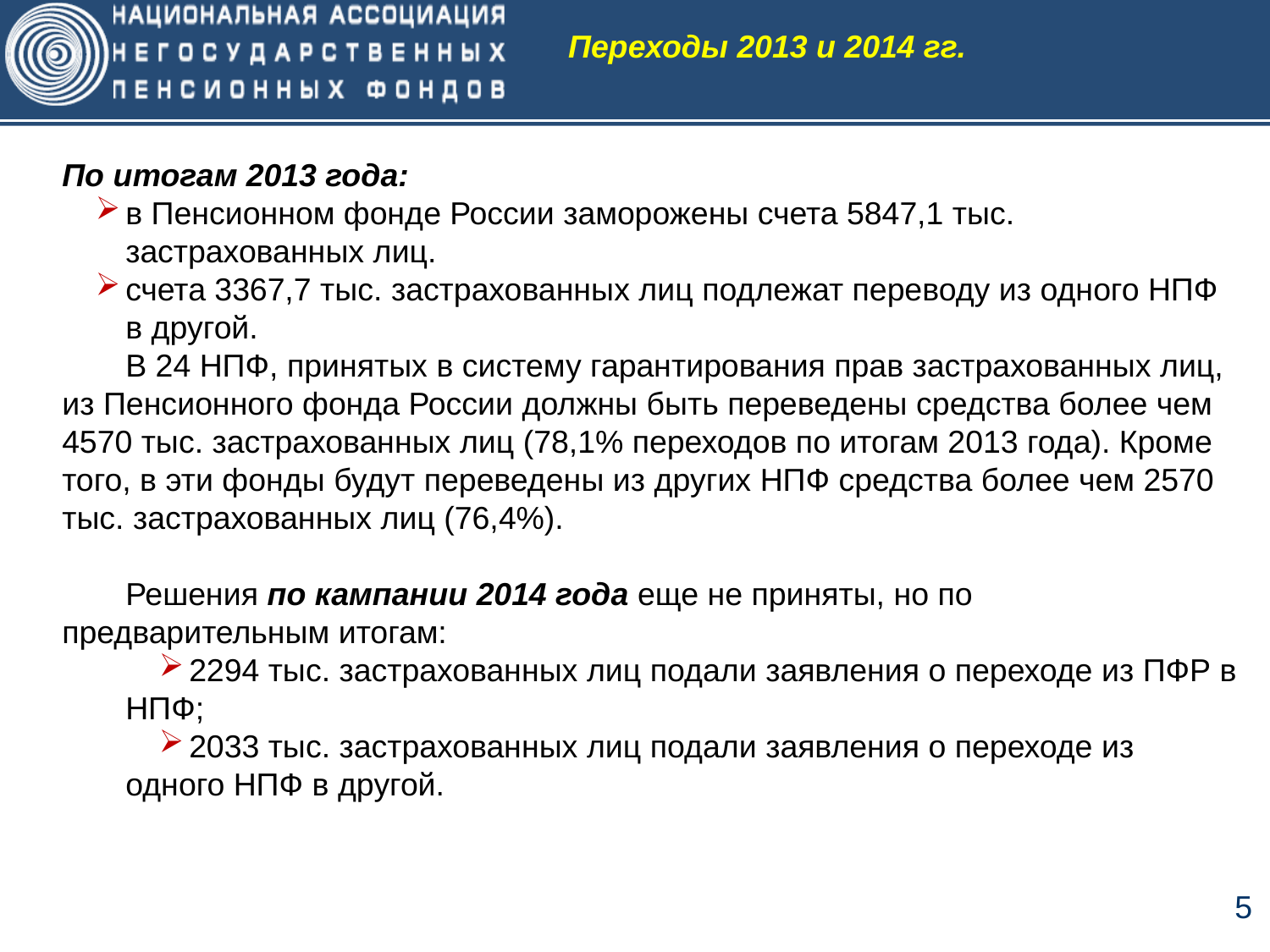

Переходы 2013 и 2014 гг.
По итогам 2013 года:
в Пенсионном фонде России заморожены счета 5847,1 тыс. застрахованных лиц.
счета 3367,7 тыс. застрахованных лиц подлежат переводу из одного НПФ в другой.
В 24 НПФ, принятых в систему гарантирования прав застрахованных лиц, из Пенсионного фонда России должны быть переведены средства более чем 4570 тыс. застрахованных лиц (78,1% переходов по итогам 2013 года). Кроме того, в эти фонды будут переведены из других НПФ средства более чем 2570 тыс. застрахованных лиц (76,4%).

Решения по кампании 2014 года еще не приняты, но по предварительным итогам:
2294 тыс. застрахованных лиц подали заявления о переходе из ПФР в НПФ;
2033 тыс. застрахованных лиц подали заявления о переходе из одного НПФ в другой.